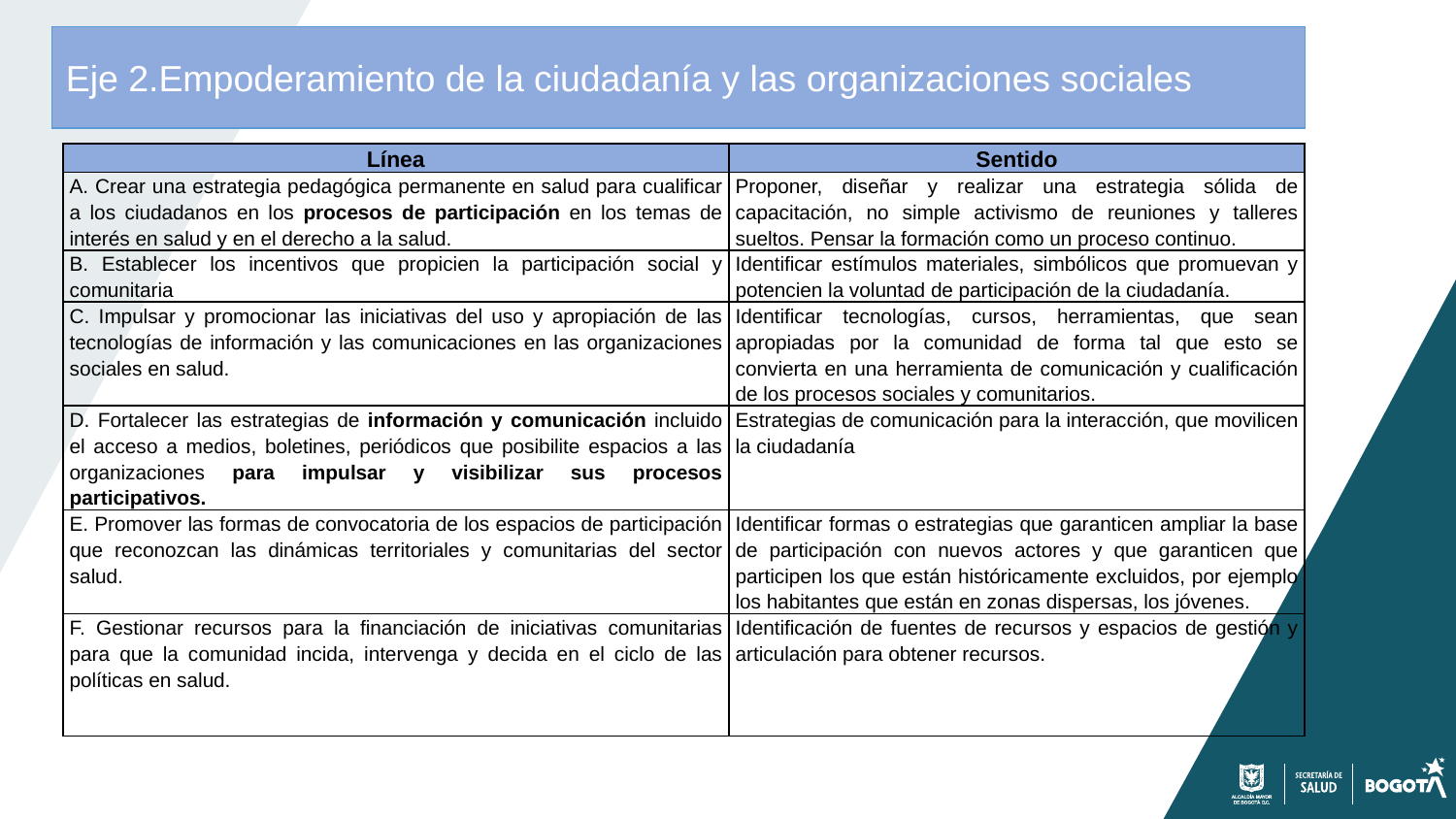

Eje 2.Empoderamiento de la ciudadanía y las organizaciones sociales
| Línea | Sentido |
| --- | --- |
| A. Crear una estrategia pedagógica permanente en salud para cualificar a los ciudadanos en los procesos de participación en los temas de interés en salud y en el derecho a la salud. | Proponer, diseñar y realizar una estrategia sólida de capacitación, no simple activismo de reuniones y talleres sueltos. Pensar la formación como un proceso continuo. |
| B. Establecer los incentivos que propicien la participación social y comunitaria | Identificar estímulos materiales, simbólicos que promuevan y potencien la voluntad de participación de la ciudadanía. |
| C. Impulsar y promocionar las iniciativas del uso y apropiación de las tecnologías de información y las comunicaciones en las organizaciones sociales en salud. | Identificar tecnologías, cursos, herramientas, que sean apropiadas por la comunidad de forma tal que esto se convierta en una herramienta de comunicación y cualificación de los procesos sociales y comunitarios. |
| D. Fortalecer las estrategias de información y comunicación incluido el acceso a medios, boletines, periódicos que posibilite espacios a las organizaciones para impulsar y visibilizar sus procesos participativos. | Estrategias de comunicación para la interacción, que movilicen la ciudadanía |
| E. Promover las formas de convocatoria de los espacios de participación que reconozcan las dinámicas territoriales y comunitarias del sector salud. | Identificar formas o estrategias que garanticen ampliar la base de participación con nuevos actores y que garanticen que participen los que están históricamente excluidos, por ejemplo los habitantes que están en zonas dispersas, los jóvenes. |
| F. Gestionar recursos para la financiación de iniciativas comunitarias para que la comunidad incida, intervenga y decida en el ciclo de las políticas en salud. | Identificación de fuentes de recursos y espacios de gestión y articulación para obtener recursos. |